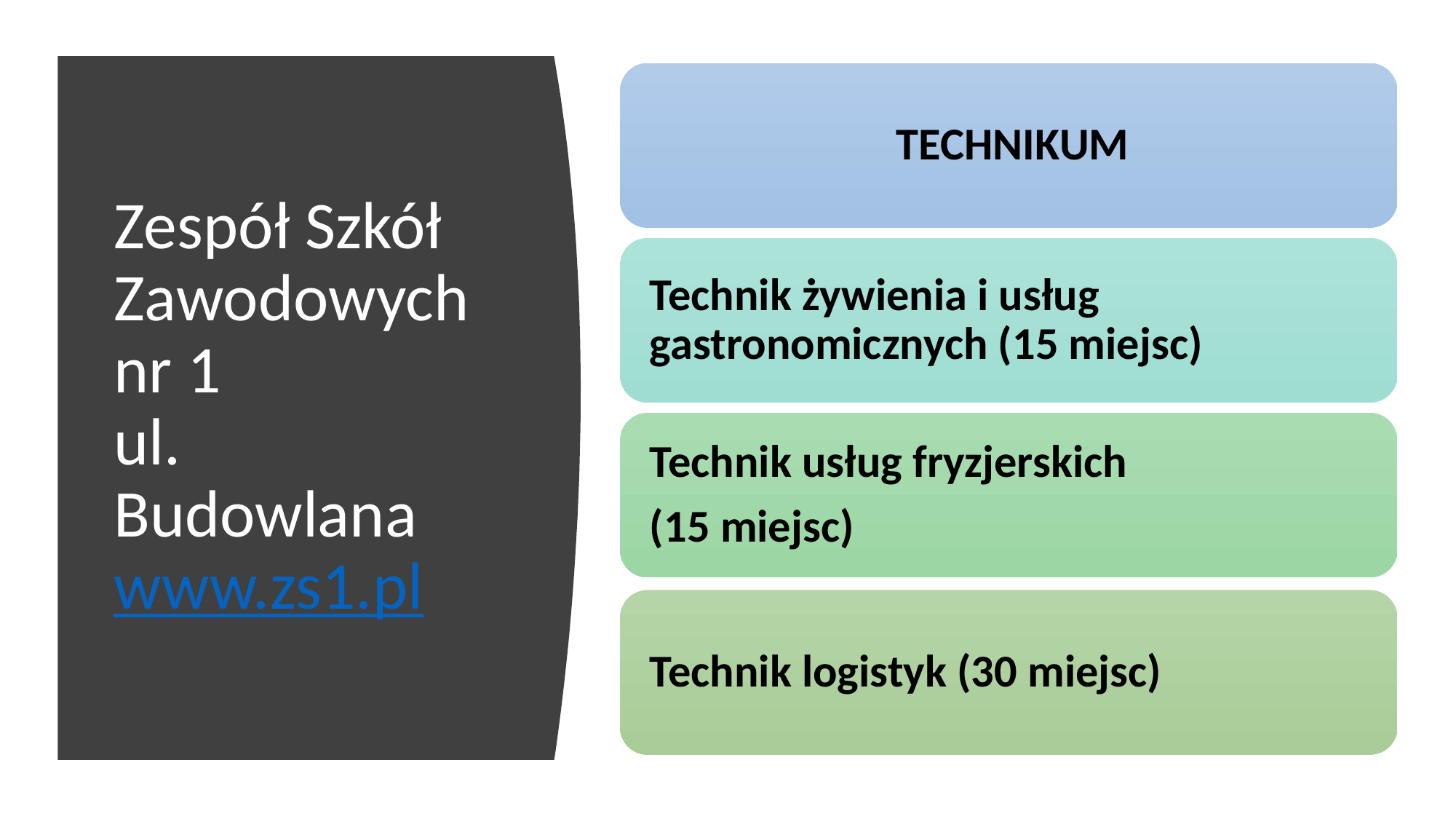

TECHNIKUM
Technik żywienia i usług gastronomicznych (15 miejsc)
Technik usług fryzjerskich
(15 miejsc)
Technik logistyk (30 miejsc)

# Zespół Szkół Zawodowych nr 1 ul. Budowlana www.zs1.pl